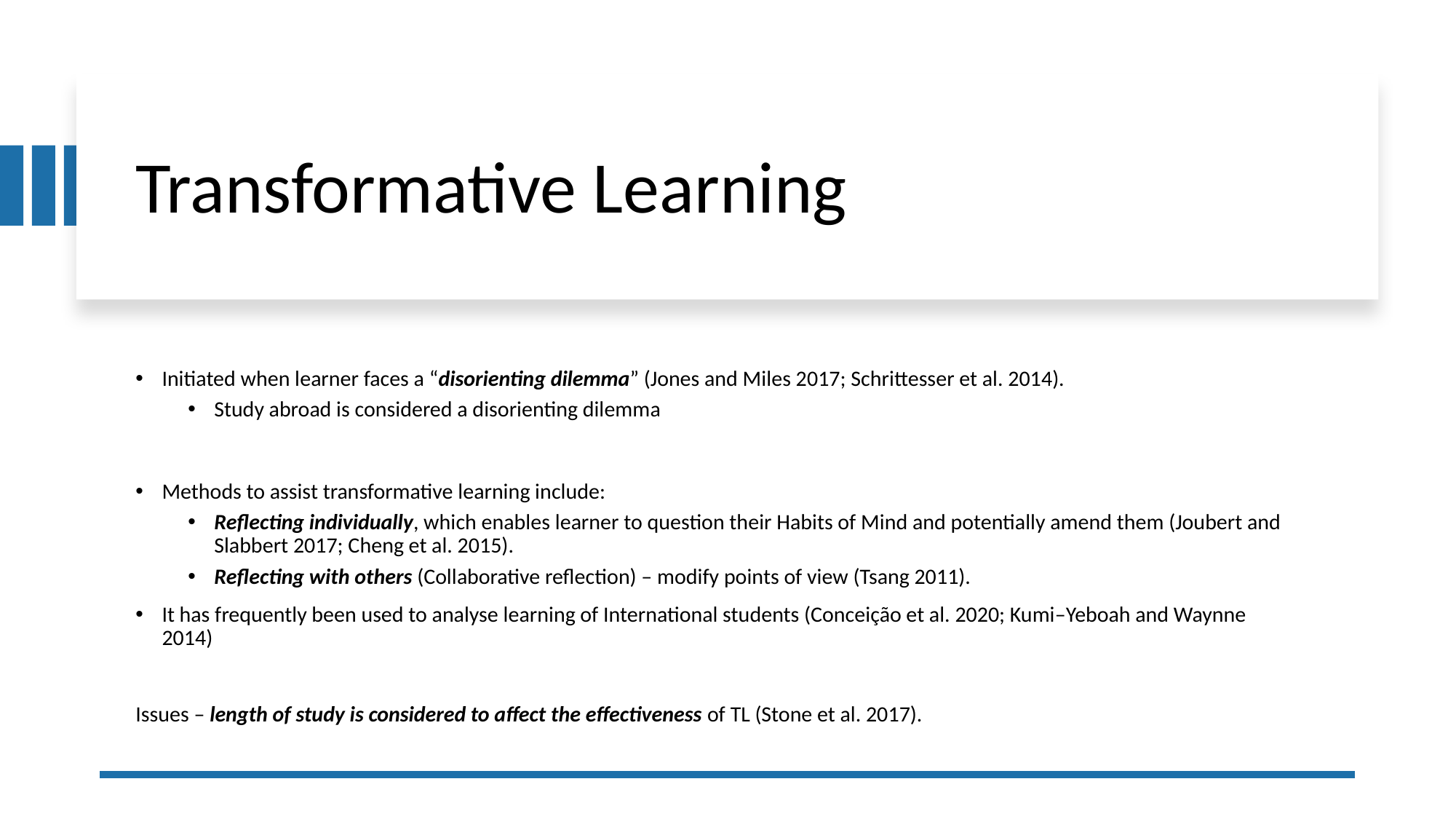

# Transformative Learning

Initiated when learner faces a “disorienting dilemma” (Jones and Miles 2017; Schrittesser et al. 2014).
Study abroad is considered a disorienting dilemma

Methods to assist transformative learning include:
Reflecting individually, which enables learner to question their Habits of Mind and potentially amend them (Joubert and Slabbert 2017; Cheng et al. 2015).
Reflecting with others (Collaborative reflection) – modify points of view (Tsang 2011).
It has frequently been used to analyse learning of International students (Conceição et al. 2020; Kumi–Yeboah and Waynne 2014)

Issues – length of study is considered to affect the effectiveness of TL (Stone et al. 2017).